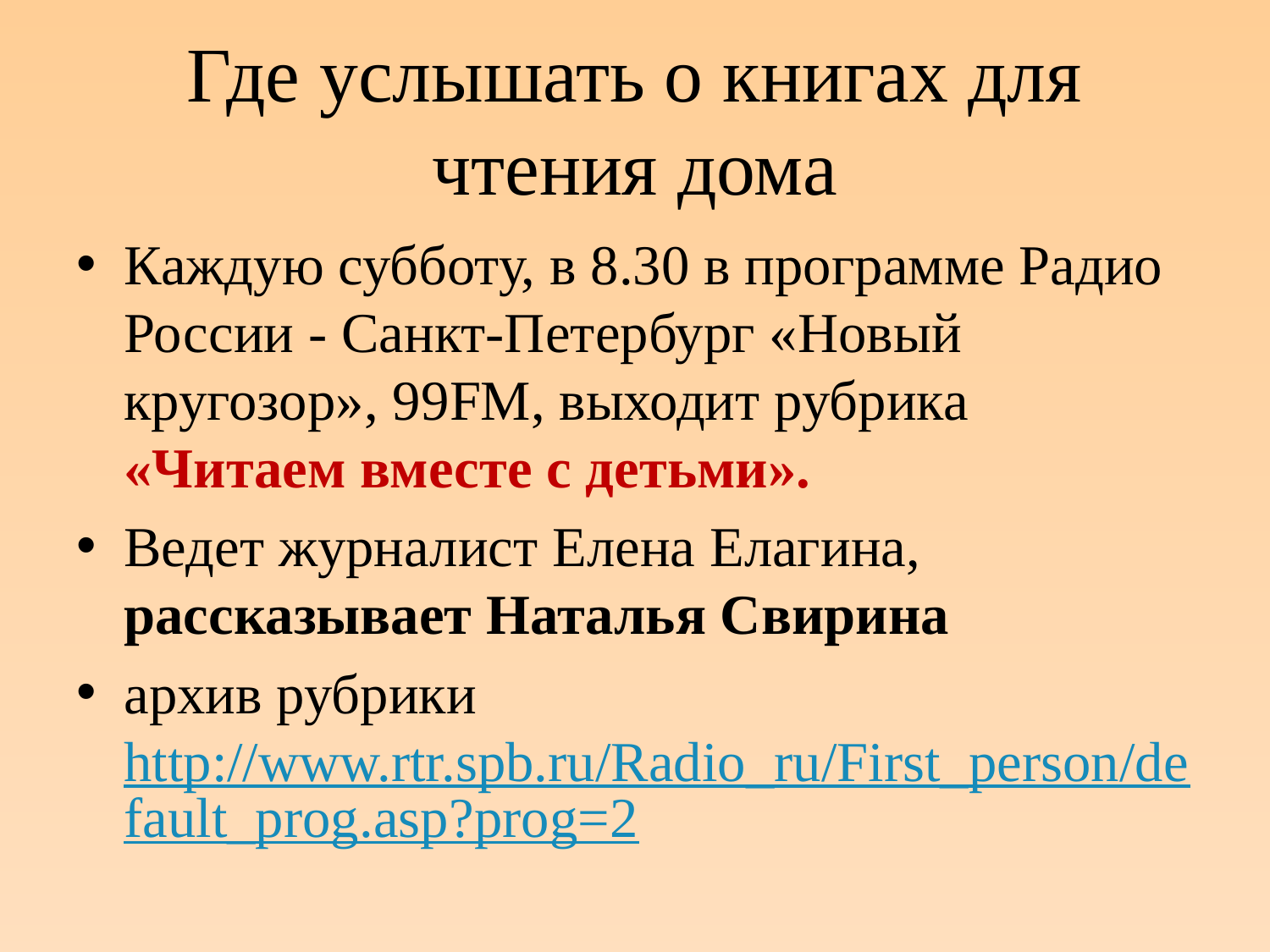

# Где услышать о книгах для чтения дома
Каждую субботу, в 8.30 в программе Радио России - Санкт-Петербург «Новый кругозор», 99FM, выходит рубрика «Читаем вместе с детьми».
Ведет журналист Елена Елагина, рассказывает Наталья Свирина
архив рубрики
http://www.rtr.spb.ru/Radio_ru/First_person/default_prog.asp?prog=2